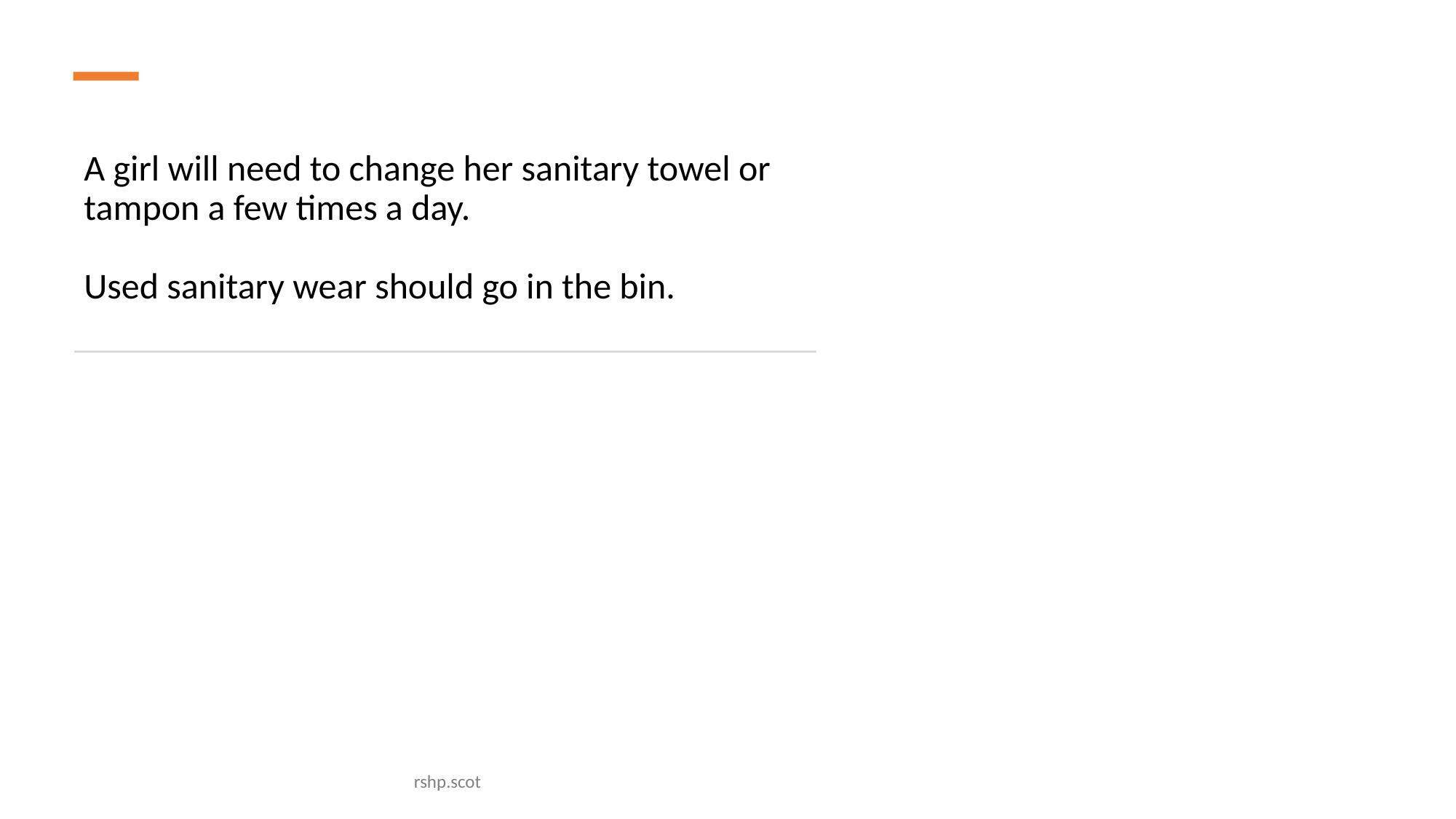

# A girl will need to change her sanitary towel or tampon a few times a day. Used sanitary wear should go in the bin.

rshp.scot